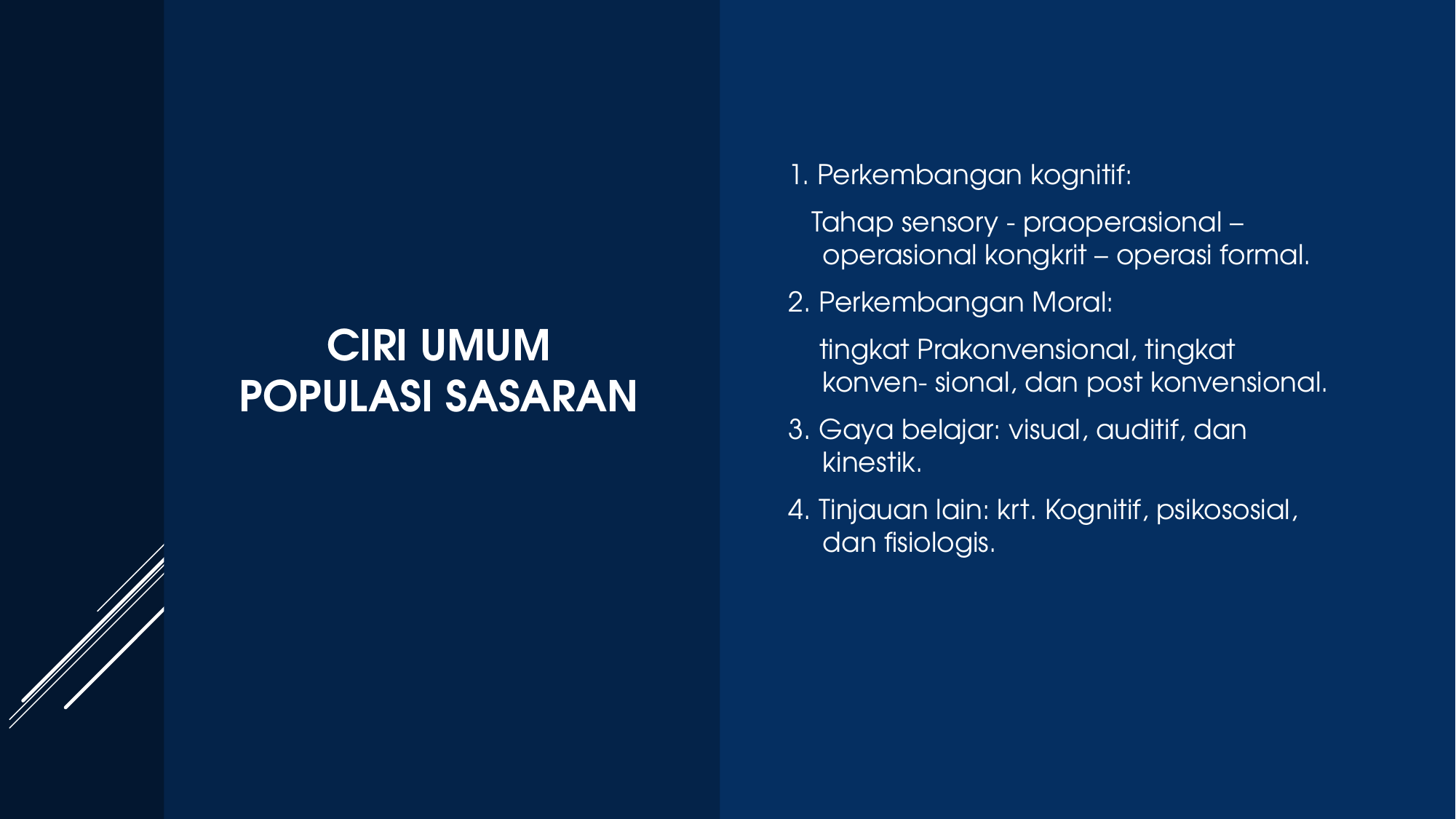

# Ciri Umum Populasi Sasaran
1. Perkembangan kognitif:
   Tahap sensory - praoperasional – operasional kongkrit – operasi formal.
2. Perkembangan Moral:
    tingkat Prakonvensional, tingkat konven- sional, dan post konvensional.
3. Gaya belajar: visual, auditif, dan kinestik.
4. Tinjauan lain: krt. Kognitif, psikososial, dan fisiologis.